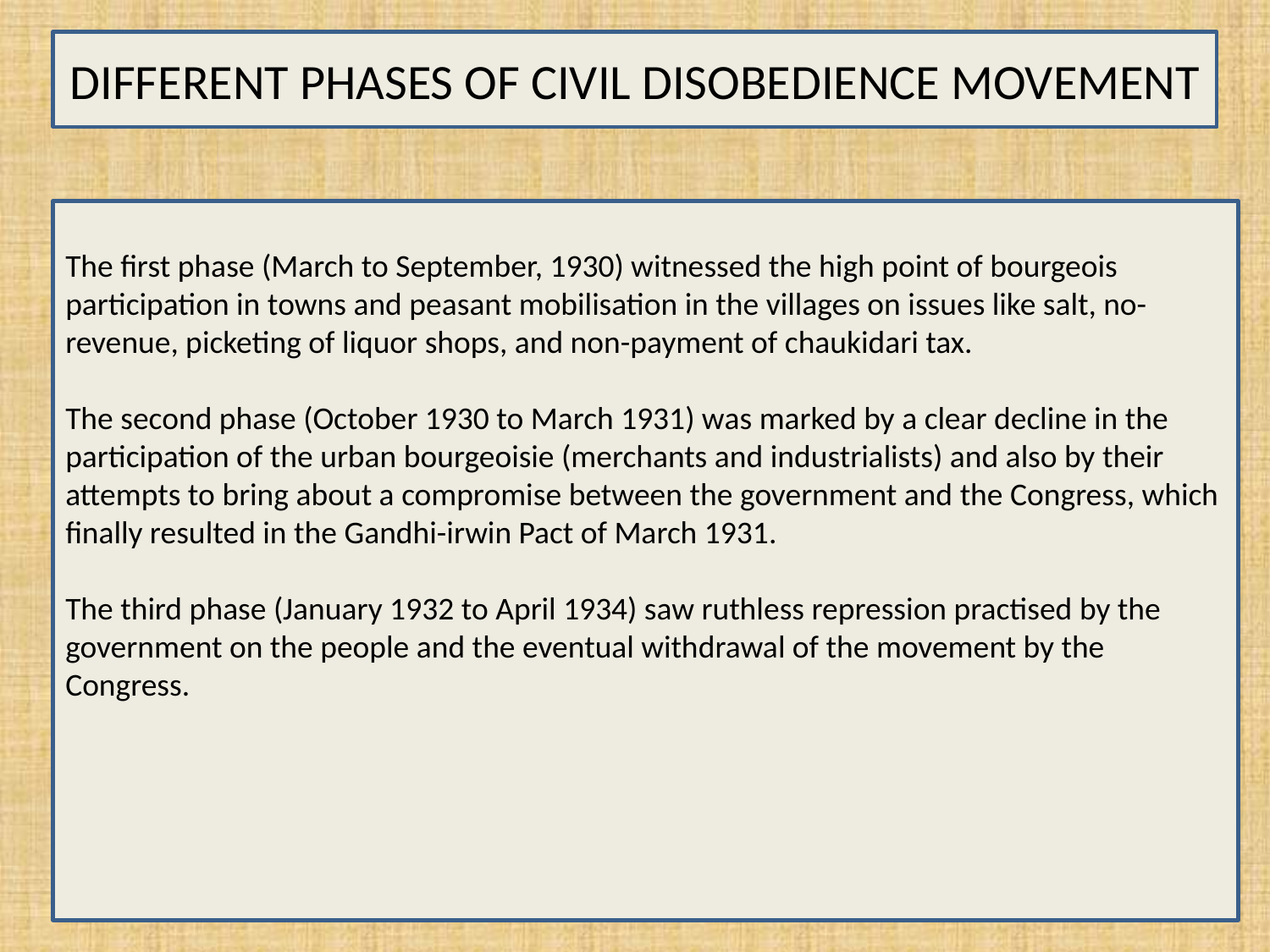

DIFFERENT PHASES OF CIVIL DISOBEDIENCE MOVEMENT

The first phase (March to September, 1930) witnessed the high point of bourgeois participation in towns and peasant mobilisation in the villages on issues like salt, no-revenue, picketing of liquor shops, and non-payment of chaukidari tax.

The second phase (October 1930 to March 1931) was marked by a clear decline in the participation of the urban bourgeoisie (merchants and industrialists) and also by their attempts to bring about a compromise between the government and the Congress, which finally resulted in the Gandhi-irwin Pact of March 1931.

The third phase (January 1932 to April 1934) saw ruthless repression practised by the government on the people and the eventual withdrawal of the movement by the Congress.